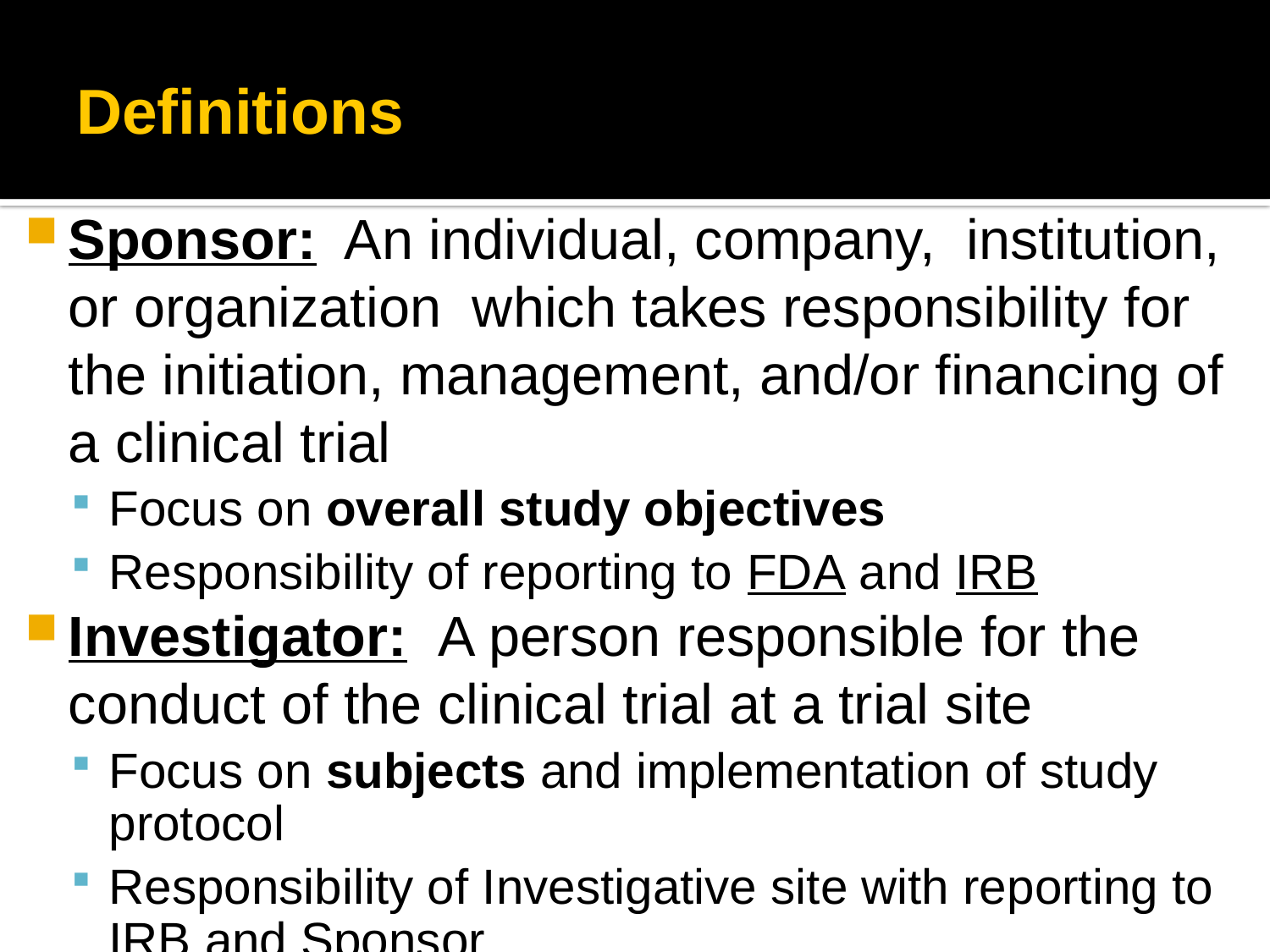

# Definitions
Sponsor:  An individual, company,  institution, or organization  which takes responsibility for the initiation, management, and/or financing of a clinical trial
Focus on overall study objectives
Responsibility of reporting to FDA and IRB
Investigator:  A person responsible for the conduct of the clinical trial at a trial site
Focus on subjects and implementation of study protocol
Responsibility of Investigative site with reporting to IRB and Sponsor